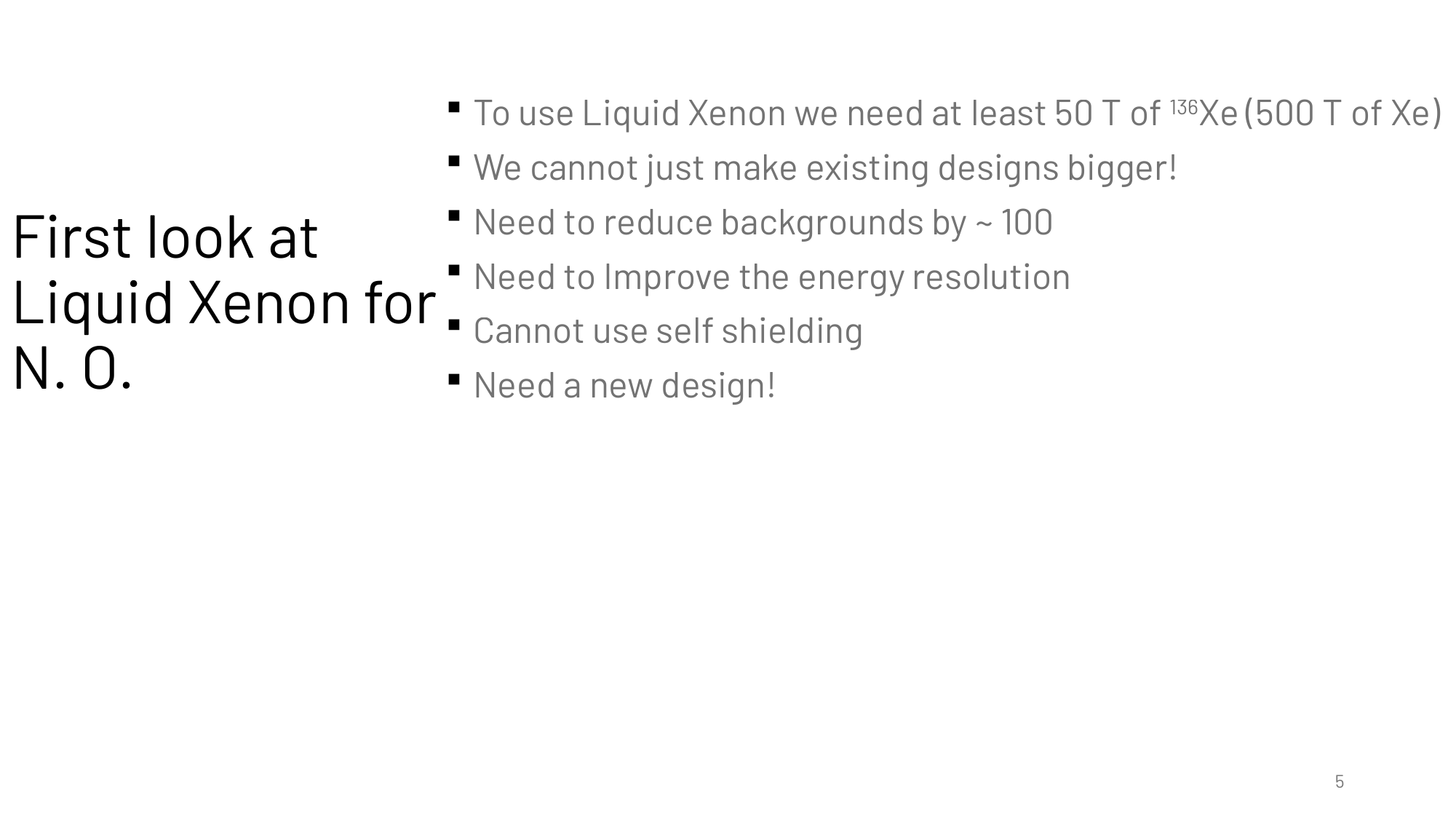

To use Liquid Xenon we need at least 50 T of 136Xe (500 T of Xe)
We cannot just make existing designs bigger!
Need to reduce backgrounds by ~ 100
Need to Improve the energy resolution
Cannot use self shielding
Need a new design!
First look at Liquid Xenon for N. O.
5